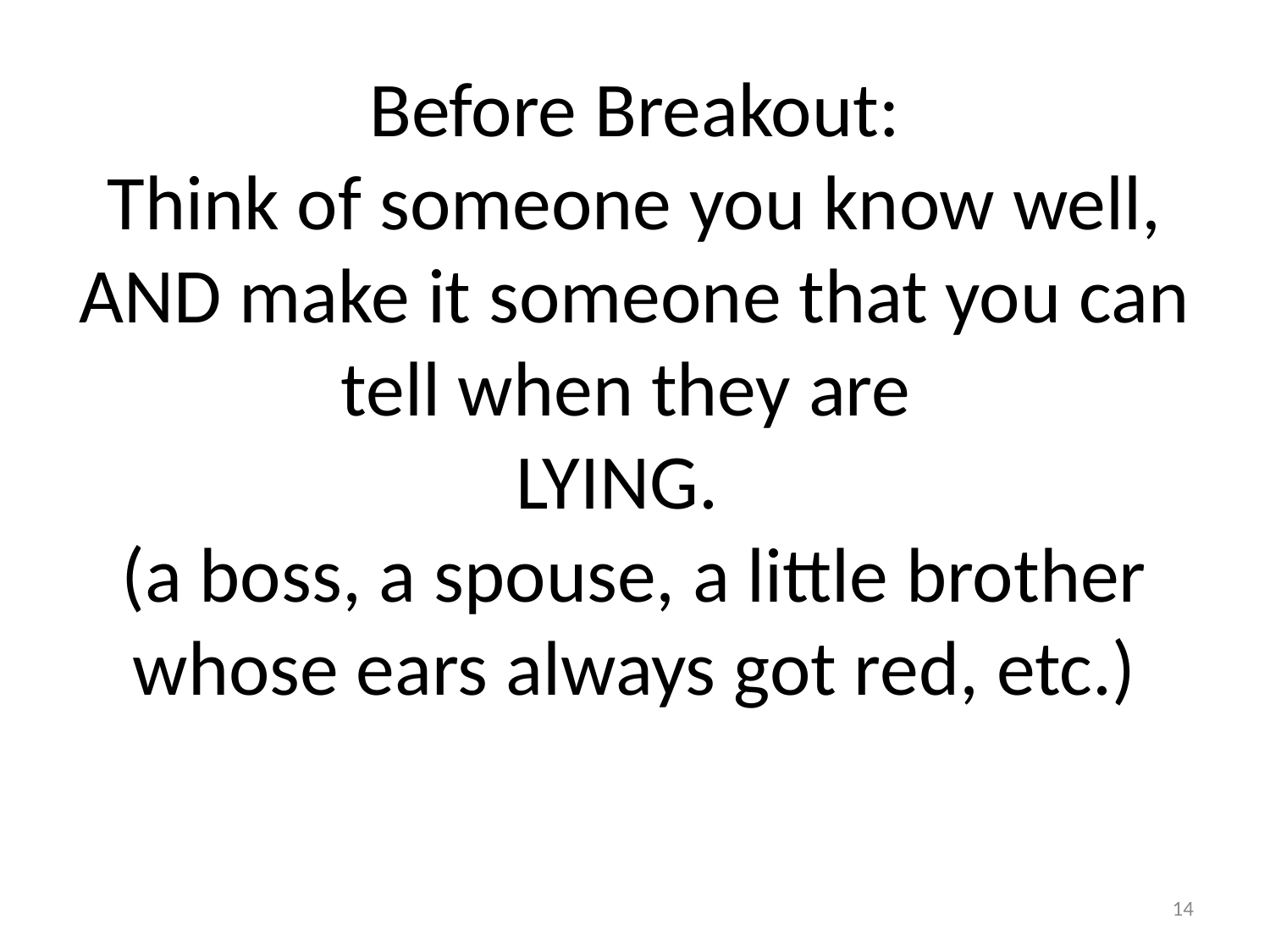

# Before Breakout: Think of someone you know well, AND make it someone that you can tell when they are LYING. (a boss, a spouse, a little brother whose ears always got red, etc.)
14